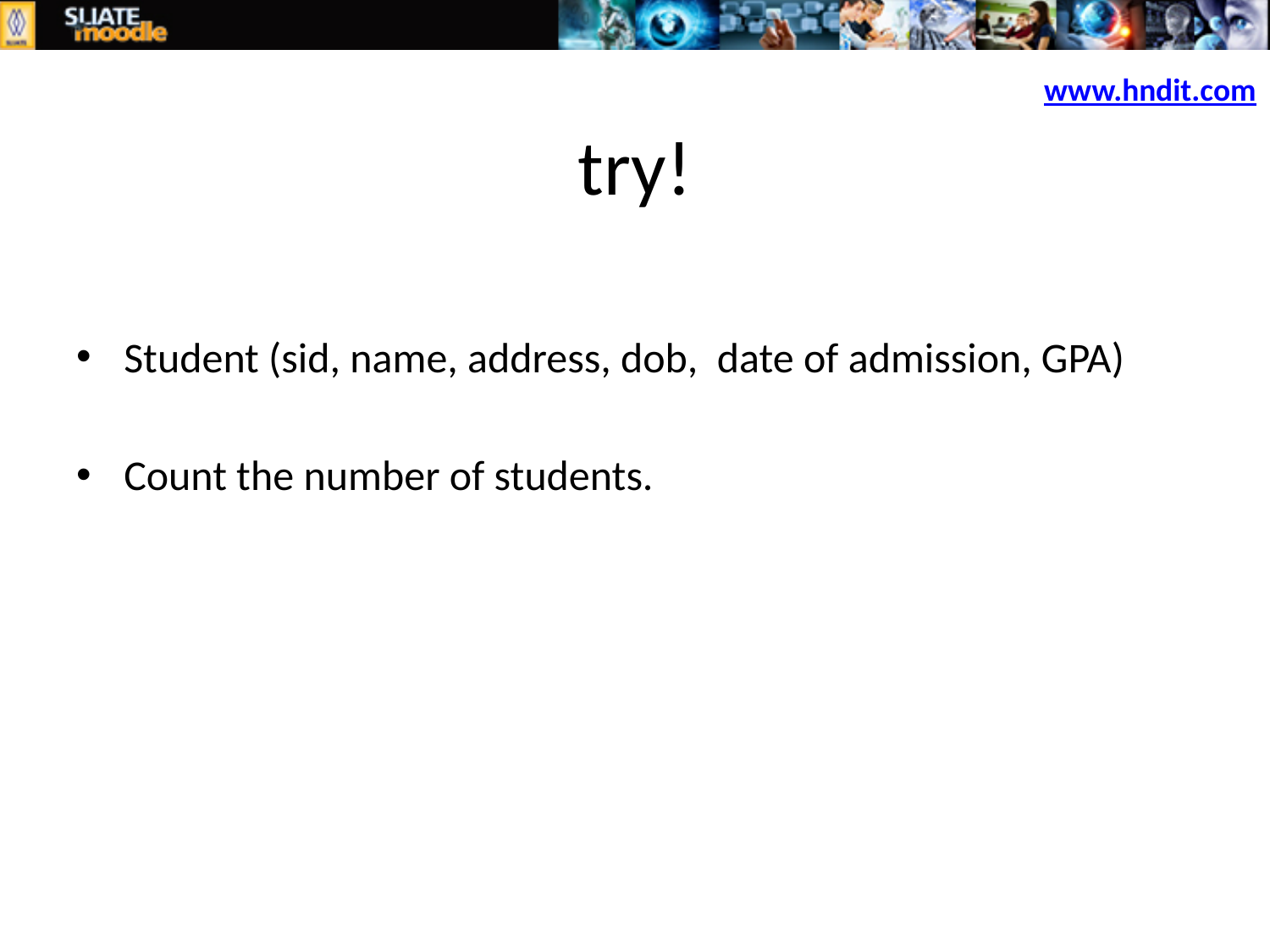

www.hndit.com
# try!

Student (sid, name, address, dob,  date of admission, GPA)

Count the number of students.